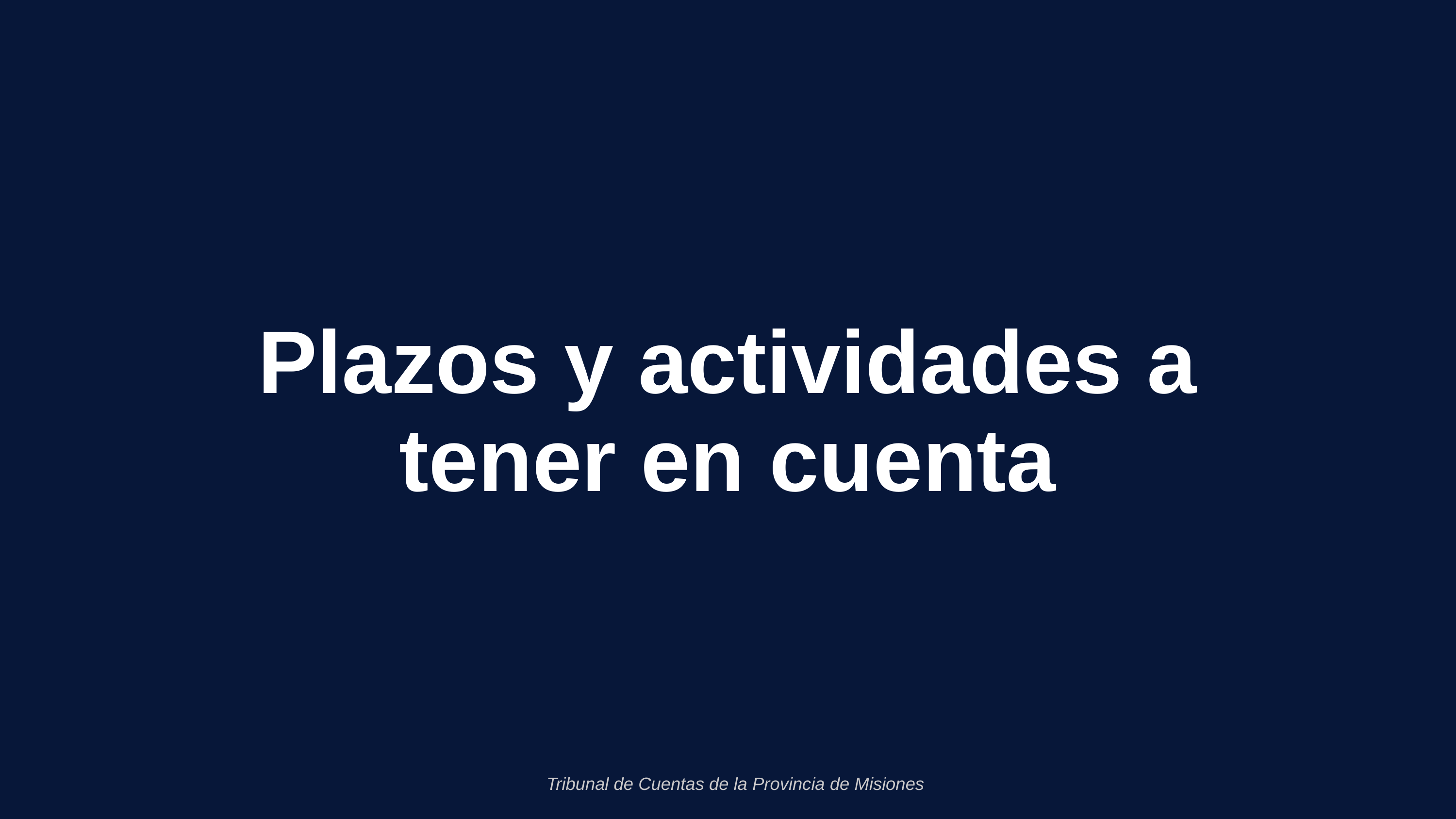

Plazos y actividades a tener en cuenta
Tribunal de Cuentas de la Provincia de Misiones